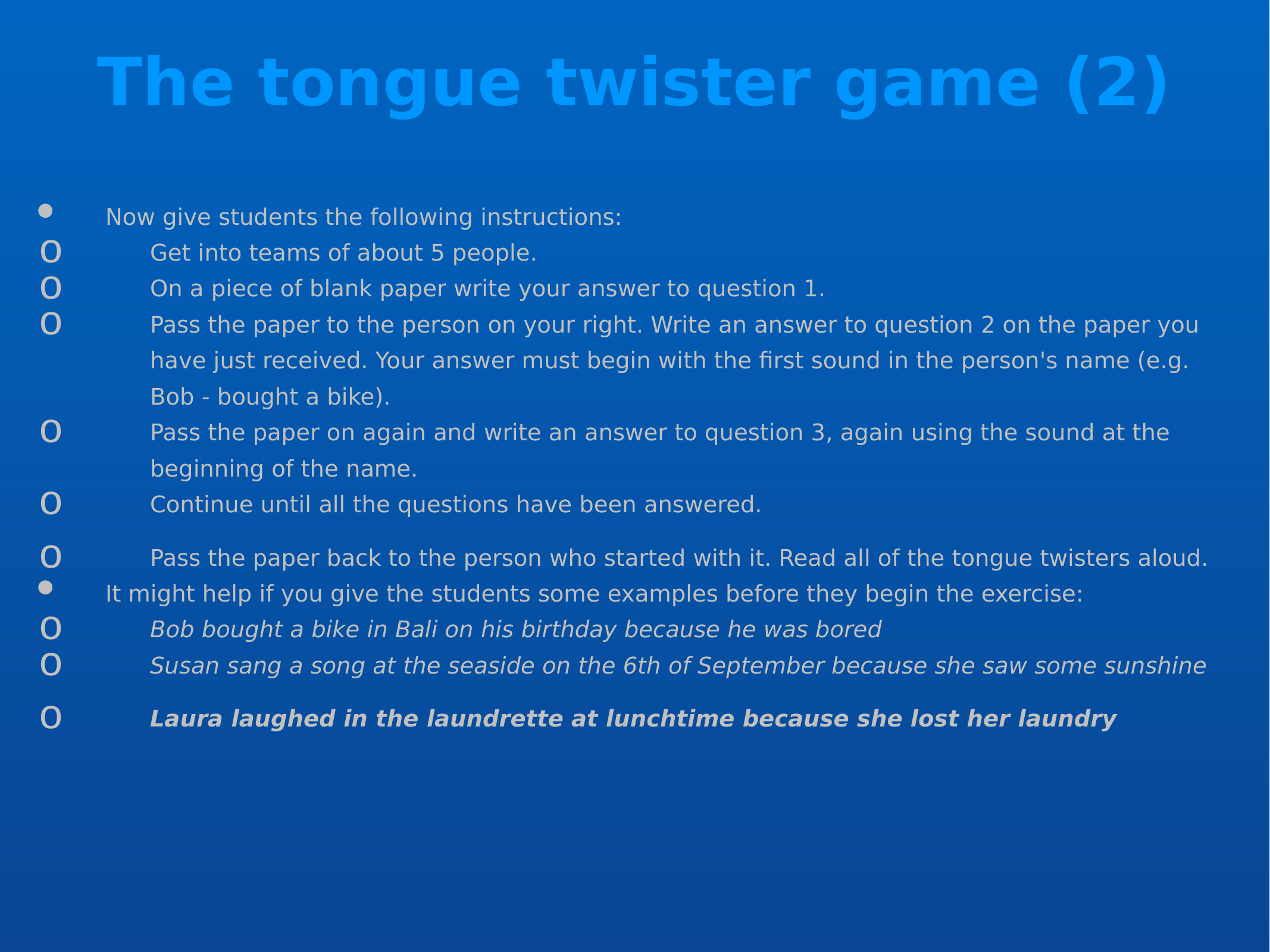

# The tongue twister game (2)
Now give students the following instructions:
Get into teams of about 5 people.
On a piece of blank paper write your answer to question 1.
Pass the paper to the person on your right. Write an answer to question 2 on the paper you have just received. Your answer must begin with the first sound in the person's name (e.g. Bob - bought a bike).
Pass the paper on again and write an answer to question 3, again using the sound at the beginning of the name.
Continue until all the questions have been answered.
Pass the paper back to the person who started with it. Read all of the tongue twisters aloud.
It might help if you give the students some examples before they begin the exercise:
Bob bought a bike in Bali on his birthday because he was bored
Susan sang a song at the seaside on the 6th of September because she saw some sunshine
Laura laughed in the laundrette at lunchtime because she lost her laundry